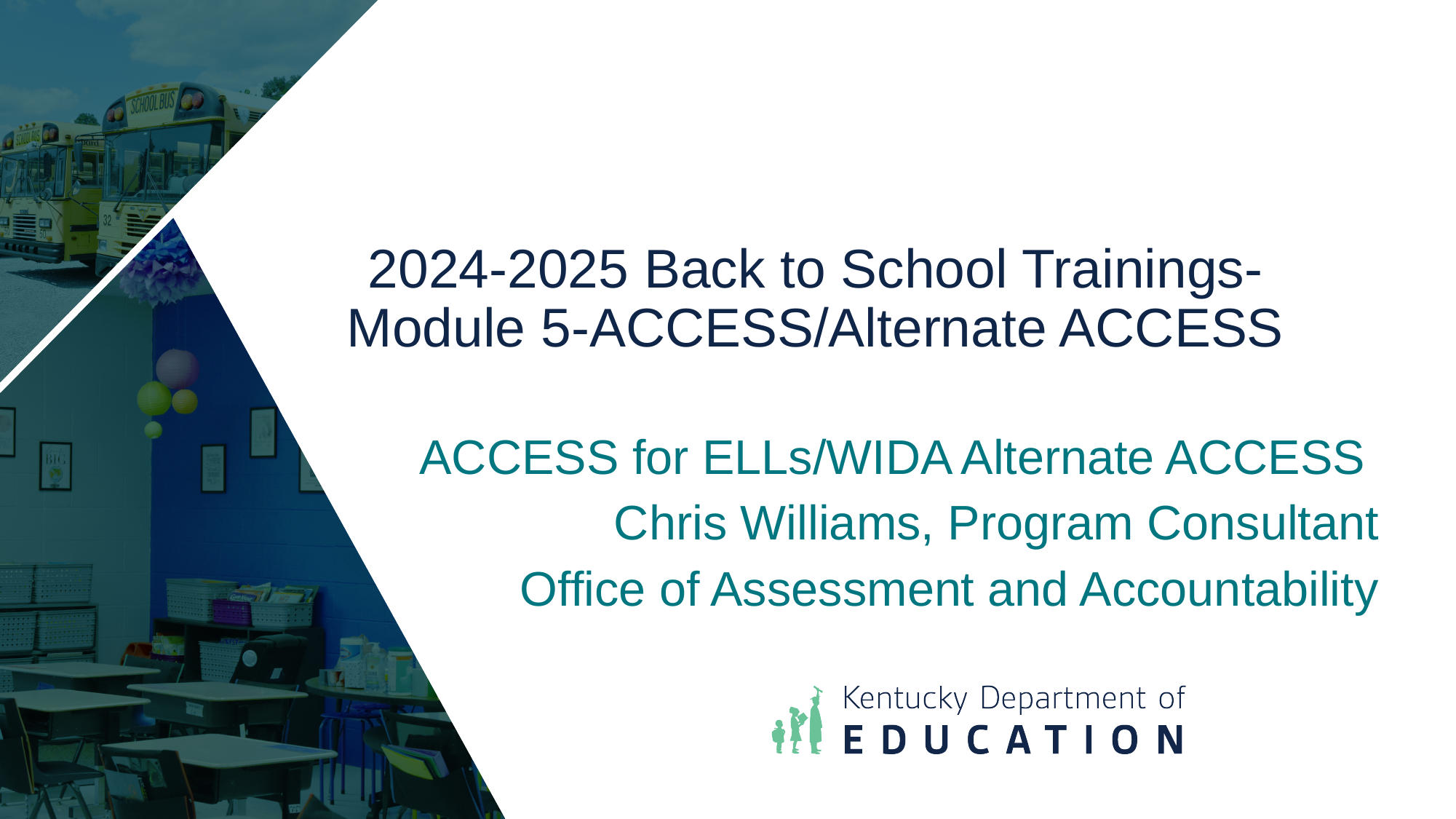

2024-2025 Back to School Trainings-Module 5-ACCESS/Alternate ACCESS
ACCESS for ELLs/WIDA Alternate ACCESS
Chris Williams, Program Consultant
Office of Assessment and Accountability